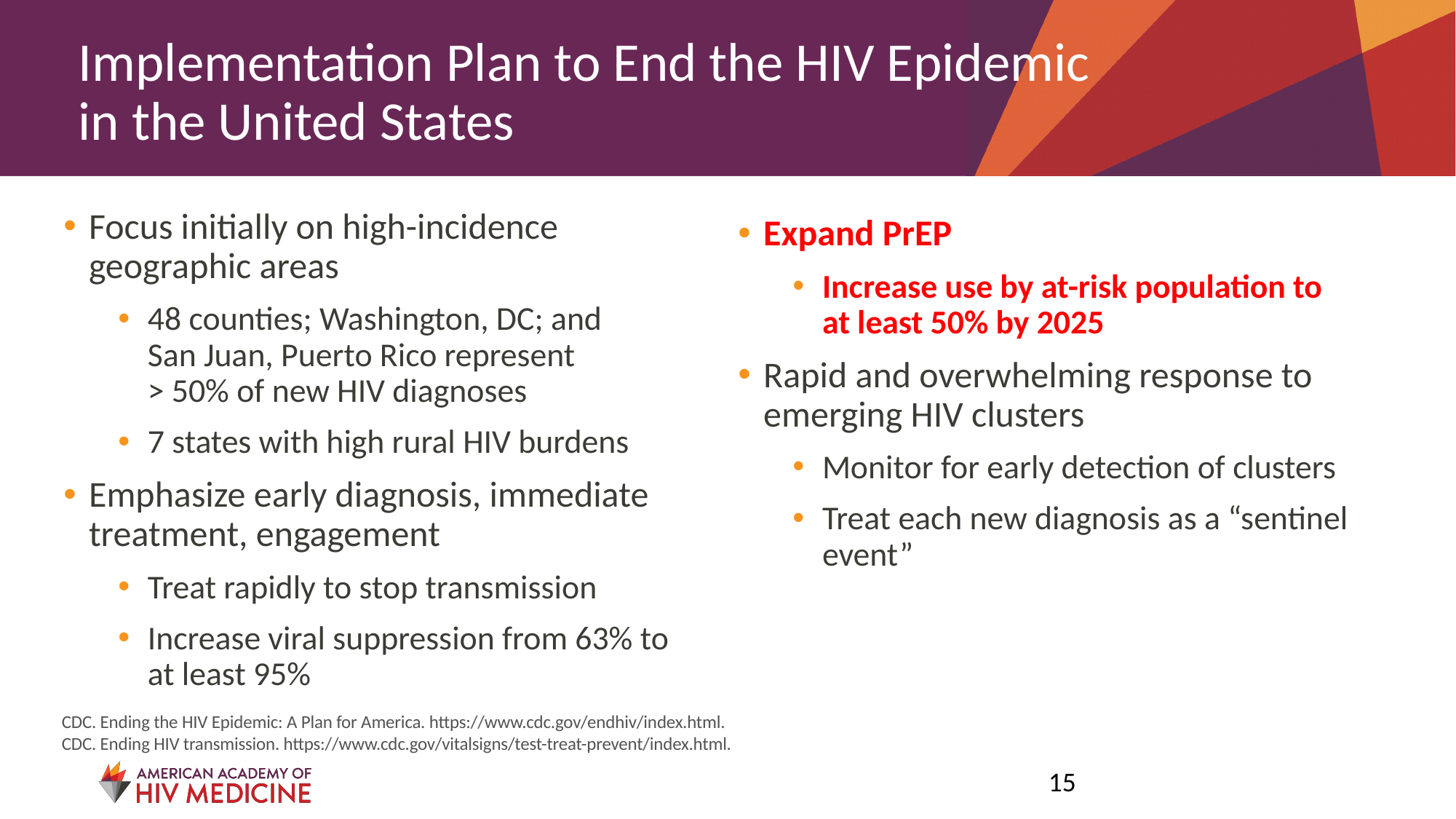

# Implementation Plan to End the HIV Epidemic in the United States
Focus initially on high-incidence geographic areas
48 counties; Washington, DC; and
San Juan, Puerto Rico represent
> 50% of new HIV diagnoses
7 states with high rural HIV burdens
Emphasize early diagnosis, immediate treatment, engagement
Treat rapidly to stop transmission
Increase viral suppression from 63% to at least 95%
Expand PrEP
Increase use by at-risk population to at least 50% by 2025
Rapid and overwhelming response to emerging HIV clusters
Monitor for early detection of clusters
Treat each new diagnosis as a “sentinel event”
CDC. Ending the HIV Epidemic: A Plan for America. https://www.cdc.gov/endhiv/index.html.
CDC. Ending HIV transmission. https://www.cdc.gov/vitalsigns/test-treat-prevent/index.html.
15